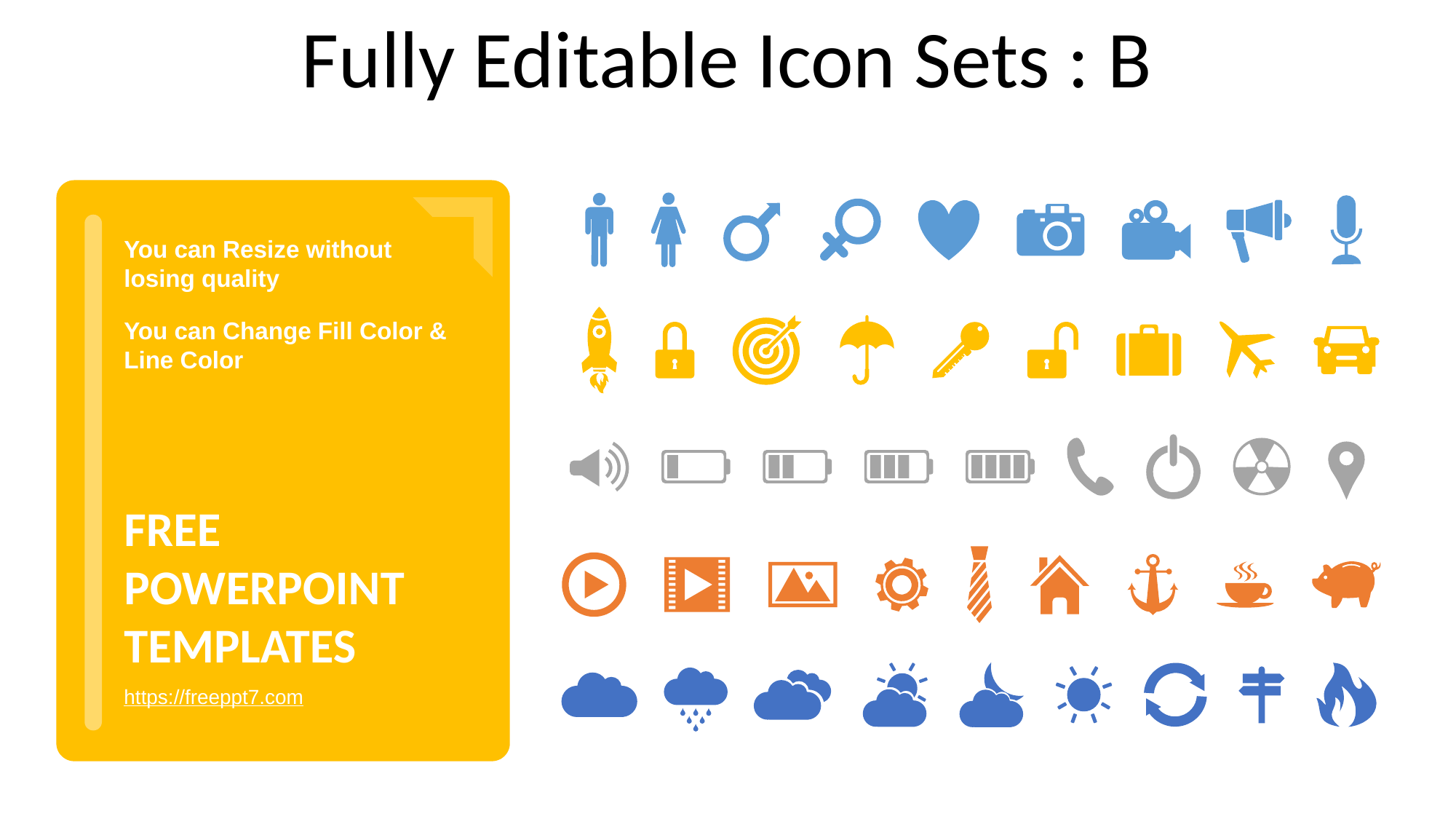

Fully Editable Icon Sets : B

You can Resize without losing quality

You can Change Fill Color &
Line Color

FREE
POWERPOINT TEMPLATES

https://freeppt7.com